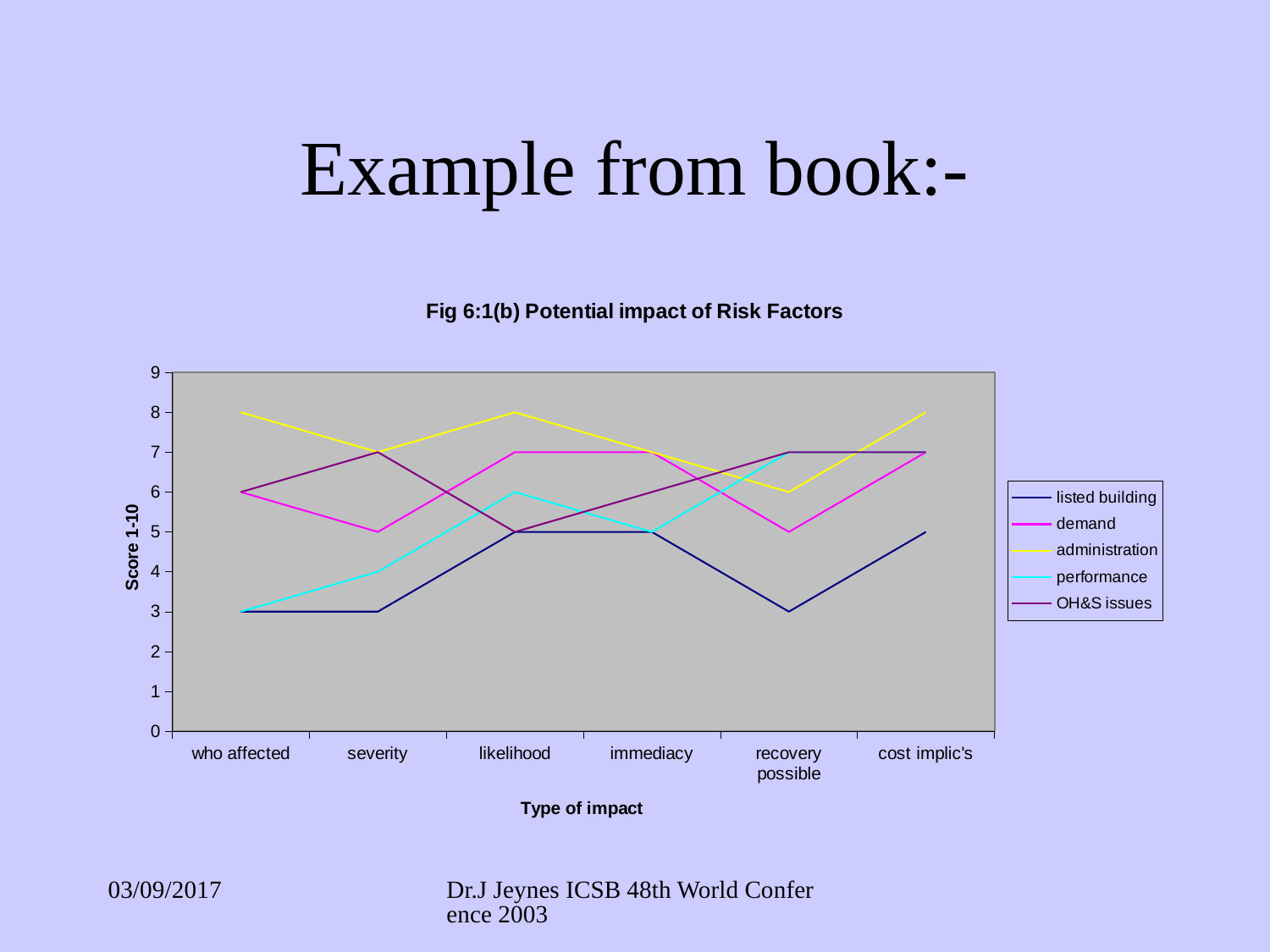

# Example from book:-

### Chart: Fig 6:1(b) Potential impact of Risk Factors

| Category | listed building | demand | administration | performance | OH&S issues |
|---|---|---|---|---|---|
| who affected | 3.0 | 6.0 | 8.0 | 3.0 | 6.0 |
| severity | 3.0 | 5.0 | 7.0 | 4.0 | 7.0 |
| likelihood | 5.0 | 7.0 | 8.0 | 6.0 | 5.0 |
| immediacy | 5.0 | 7.0 | 7.0 | 5.0 | 6.0 |
| recovery possible | 3.0 | 5.0 | 6.0 | 7.0 | 7.0 |
| cost implic's | 5.0 | 7.0 | 8.0 | 7.0 | 7.0 |
03/09/2017
Dr.J Jeynes ICSB 48th World Conference 2003